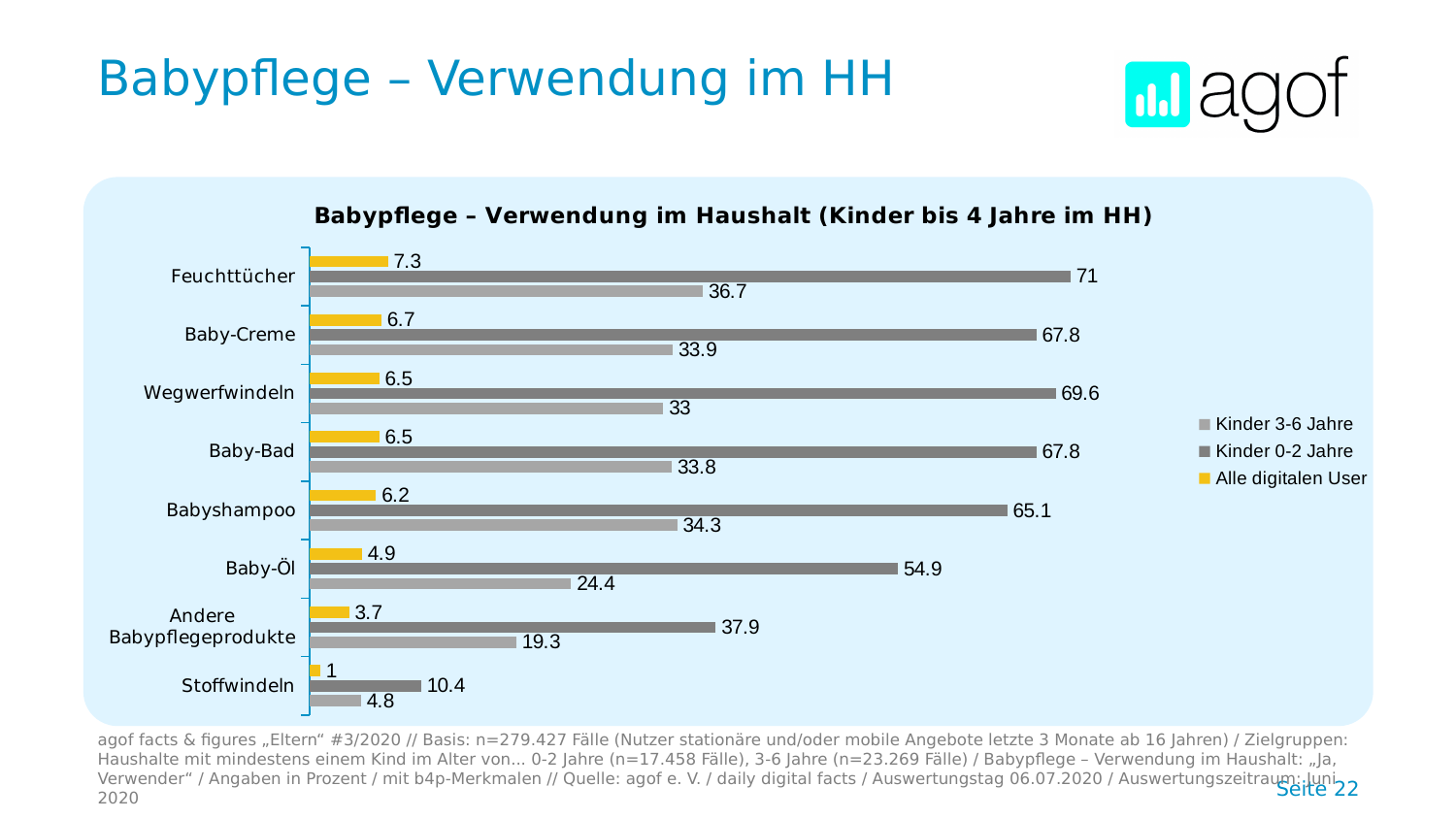

# Babypflege – Verwendung im HH

### Chart: Babypflege – Verwendung im Haushalt (Kinder bis 4 Jahre im HH)

| Category | Alle digitalen User | Kinder 0-2 Jahre | Kinder 3-6 Jahre |
|---|---|---|---|
| Feuchttücher | 7.3 | 71.0 | 36.7 |
| Baby-Creme | 6.7 | 67.8 | 33.9 |
| Wegwerfwindeln | 6.5 | 69.6 | 33.0 |
| Baby-Bad | 6.5 | 67.8 | 33.8 |
| Babyshampoo | 6.2 | 65.1 | 34.3 |
| Baby-Öl | 4.9 | 54.9 | 24.4 |
| Andere Babypflegeprodukte | 3.7 | 37.9 | 19.3 |
| Stoffwindeln | 1.0 | 10.4 | 4.8 |
agof facts & figures „Eltern“ #3/2020 // Basis: n=279.427 Fälle (Nutzer stationäre und/oder mobile Angebote letzte 3 Monate ab 16 Jahren) / Zielgruppen: Haushalte mit mindestens einem Kind im Alter von... 0-2 Jahre (n=17.458 Fälle), 3-6 Jahre (n=23.269 Fälle) / Babypflege – Verwendung im Haushalt: „Ja, Verwender“ / Angaben in Prozent / mit b4p-Merkmalen // Quelle: agof e. V. / daily digital facts / Auswertungstag 06.07.2020 / Auswertungszeitraum: Juni 2020